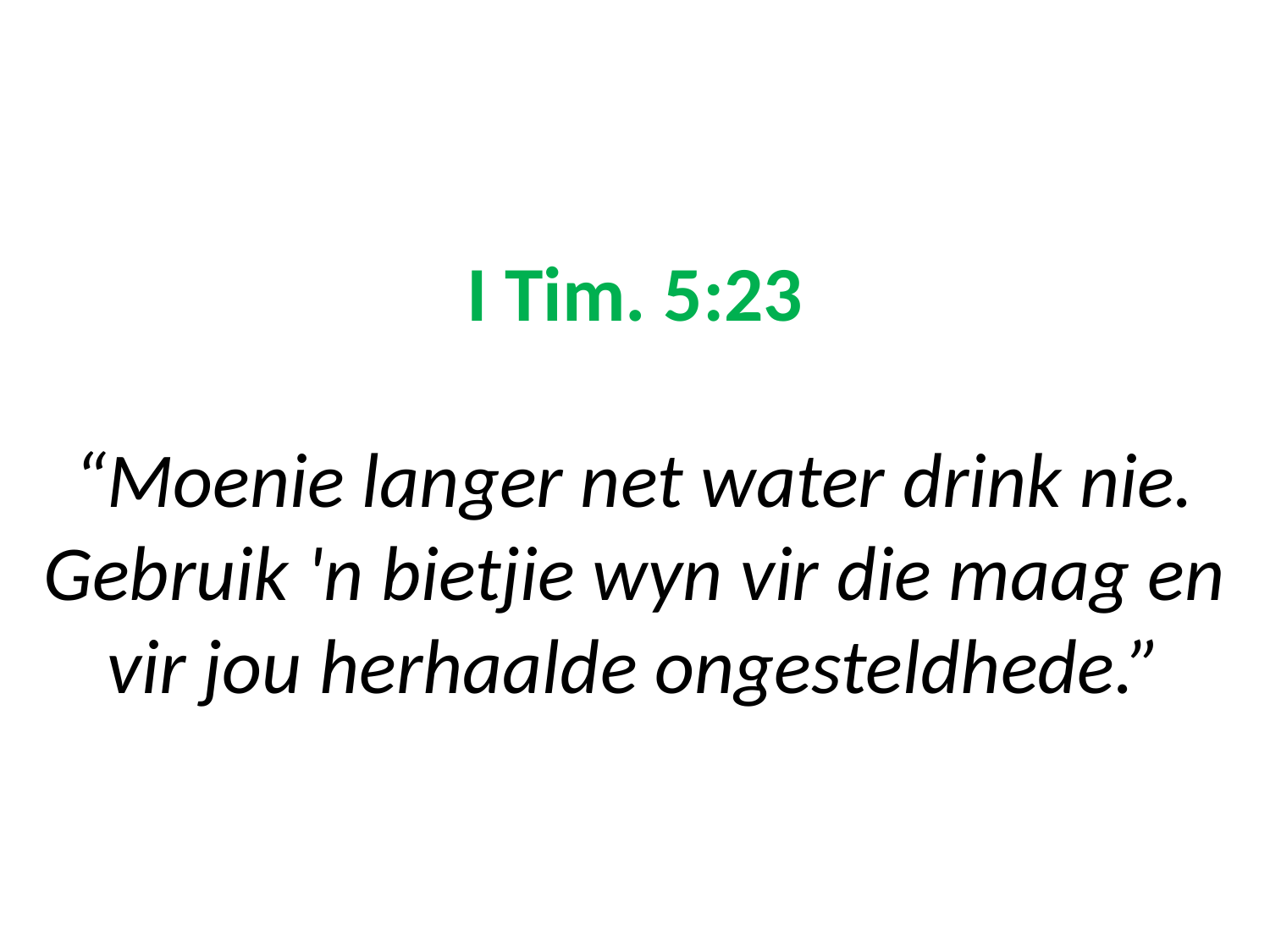

# I Tim. 5:23 “Moenie langer net water drink nie. Gebruik 'n bietjie wyn vir die maag en vir jou herhaalde ongesteldhede.”